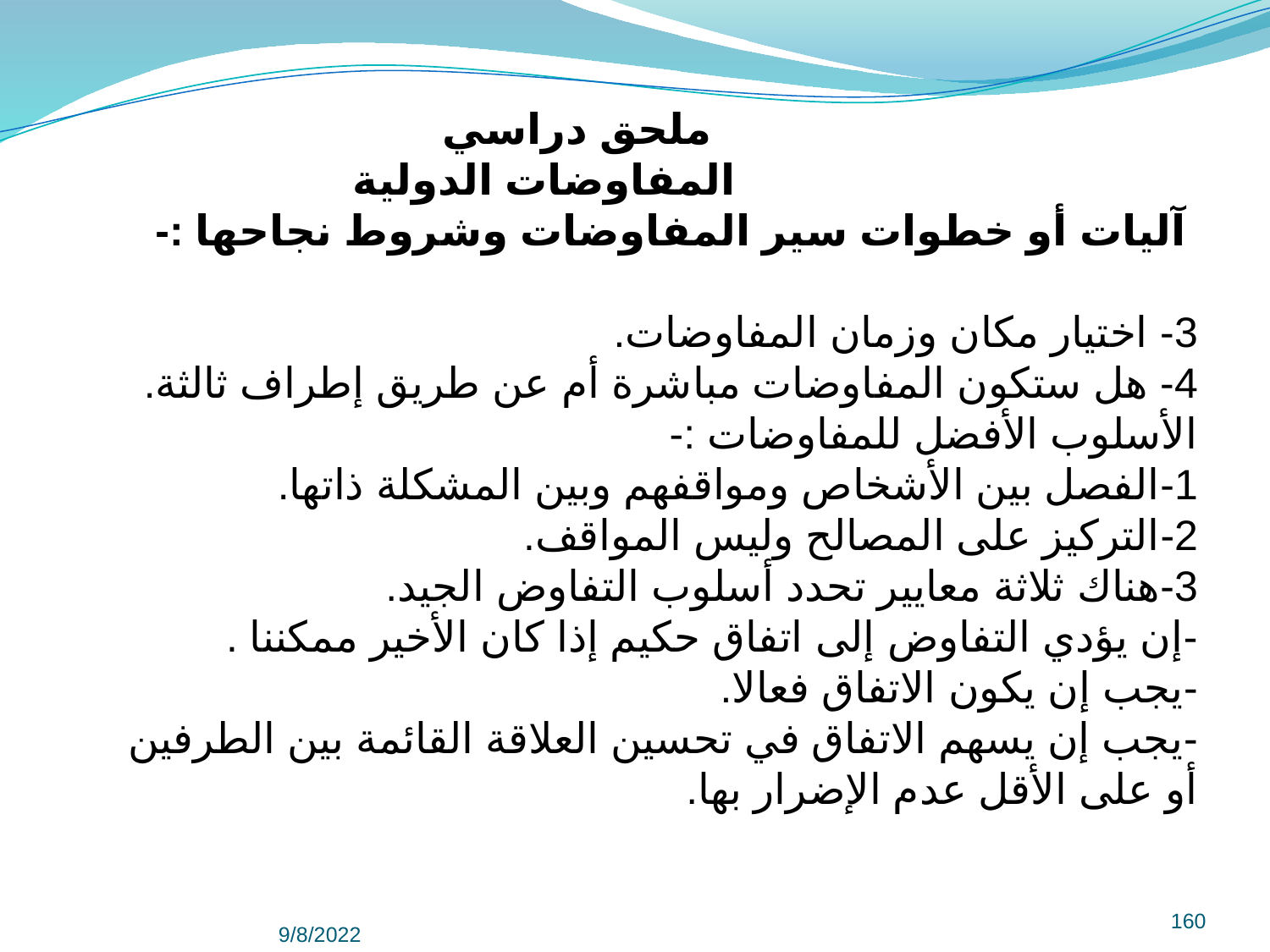

ملحق دراسي
                                       المفاوضات الدولية
 آليات أو خطوات سير المفاوضات وشروط نجاحها :-
3- اختيار مكان وزمان المفاوضات.
4- هل ستكون المفاوضات مباشرة أم عن طريق إطراف ثالثة.
الأسلوب الأفضل للمفاوضات :-
1-الفصل بين الأشخاص ومواقفهم وبين المشكلة ذاتها.
2-التركيز على المصالح وليس المواقف.
3-هناك ثلاثة معايير تحدد أسلوب التفاوض الجيد.
-إن يؤدي التفاوض إلى اتفاق حكيم إذا كان الأخير ممكننا .
-يجب إن يكون الاتفاق فعالا.
-يجب إن يسهم الاتفاق في تحسين العلاقة القائمة بين الطرفين أو على الأقل عدم الإضرار بها.

160
9/8/2022